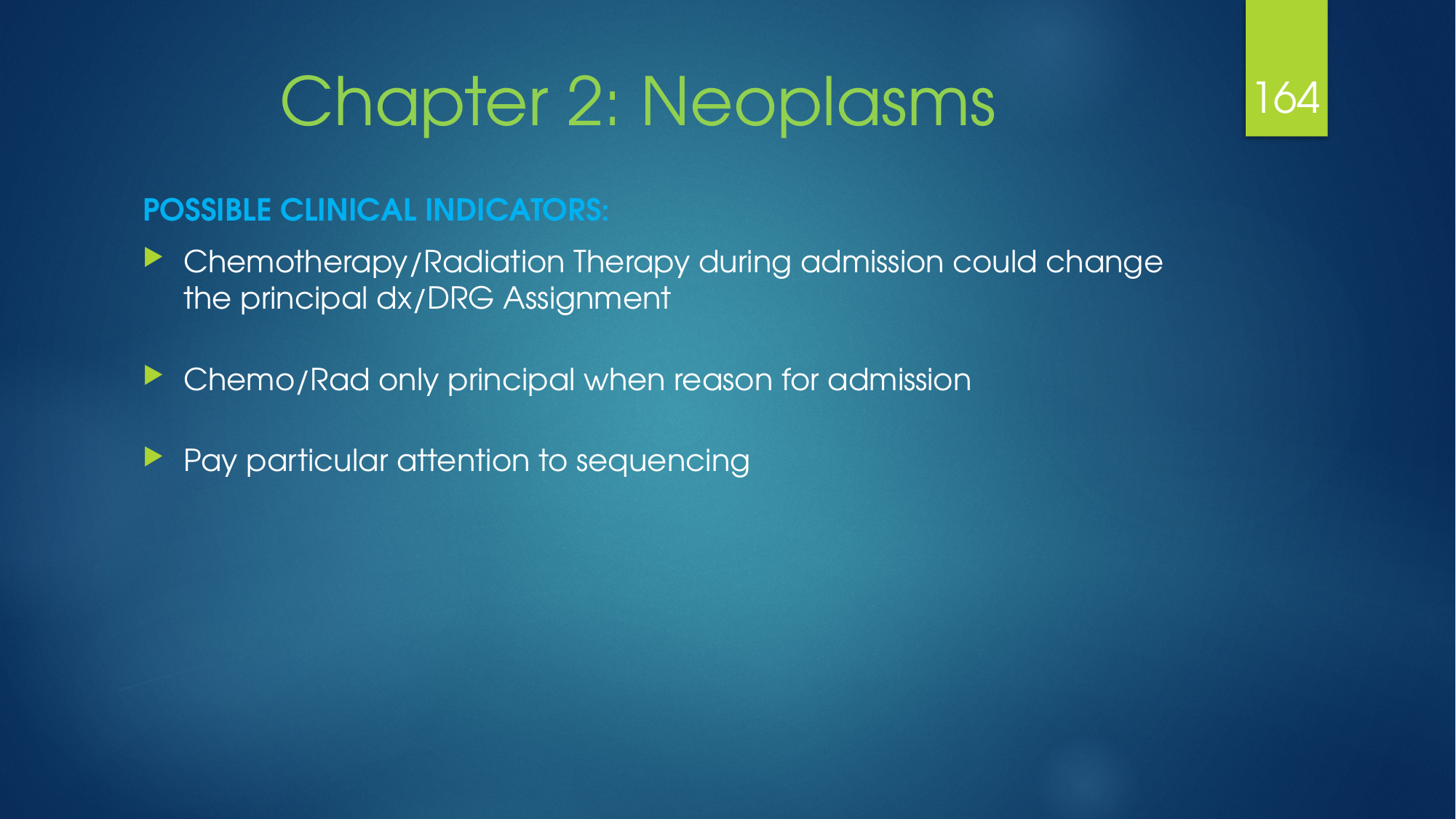

164
# Chapter 2: Neoplasms
POSSIBLE CLINICAL INDICATORS:
Chemotherapy/Radiation Therapy during admission could change the principal dx/DRG Assignment

Chemo/Rad only principal when reason for admission

Pay particular attention to sequencing